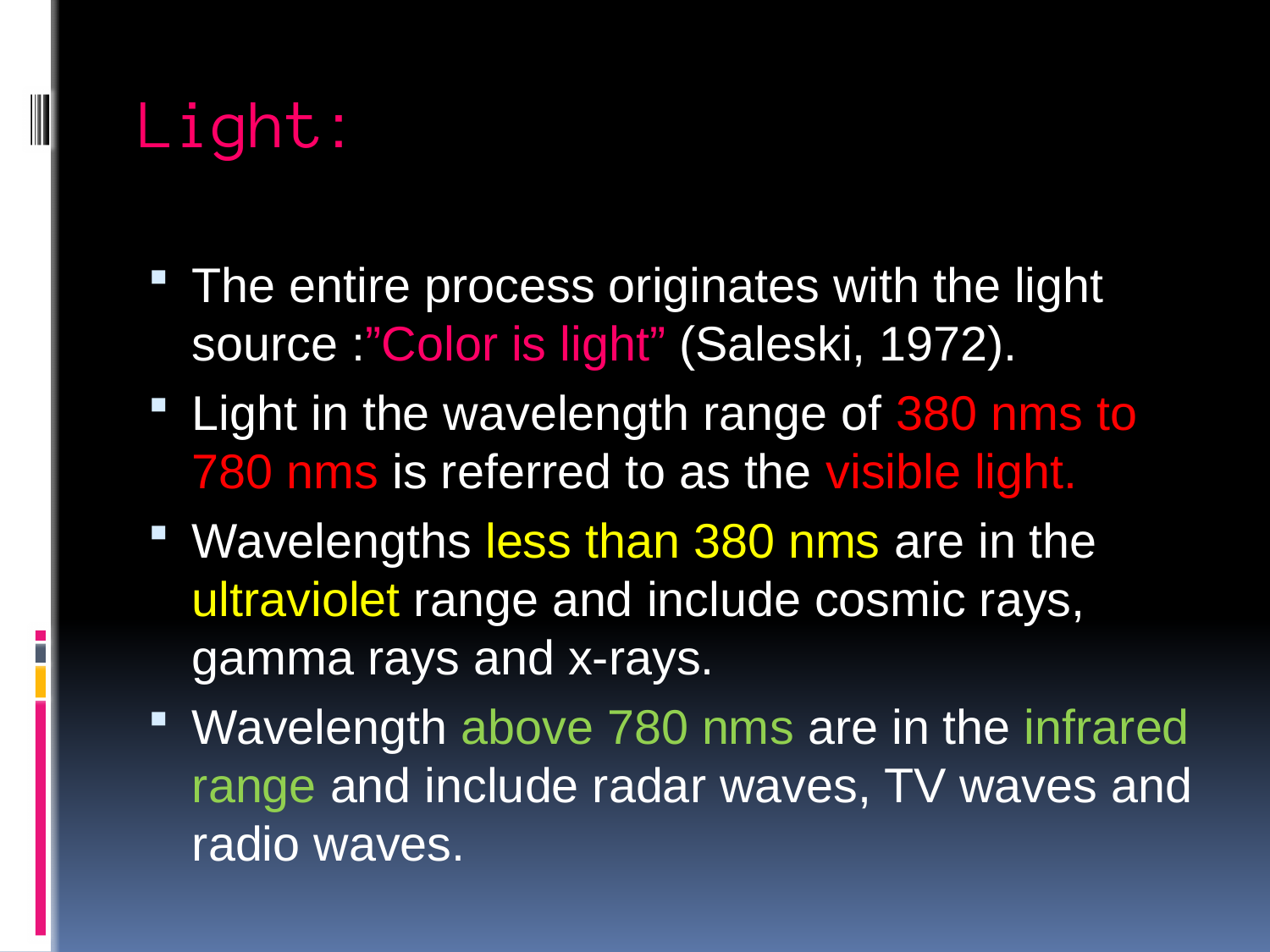

# Light:
The entire process originates with the light source :”Color is light” (Saleski, 1972).
Light in the wavelength range of 380 nms to 780 nms is referred to as the visible light.
Wavelengths less than 380 nms are in the ultraviolet range and include cosmic rays, gamma rays and x-rays.
Wavelength above 780 nms are in the infrared range and include radar waves, TV waves and radio waves.